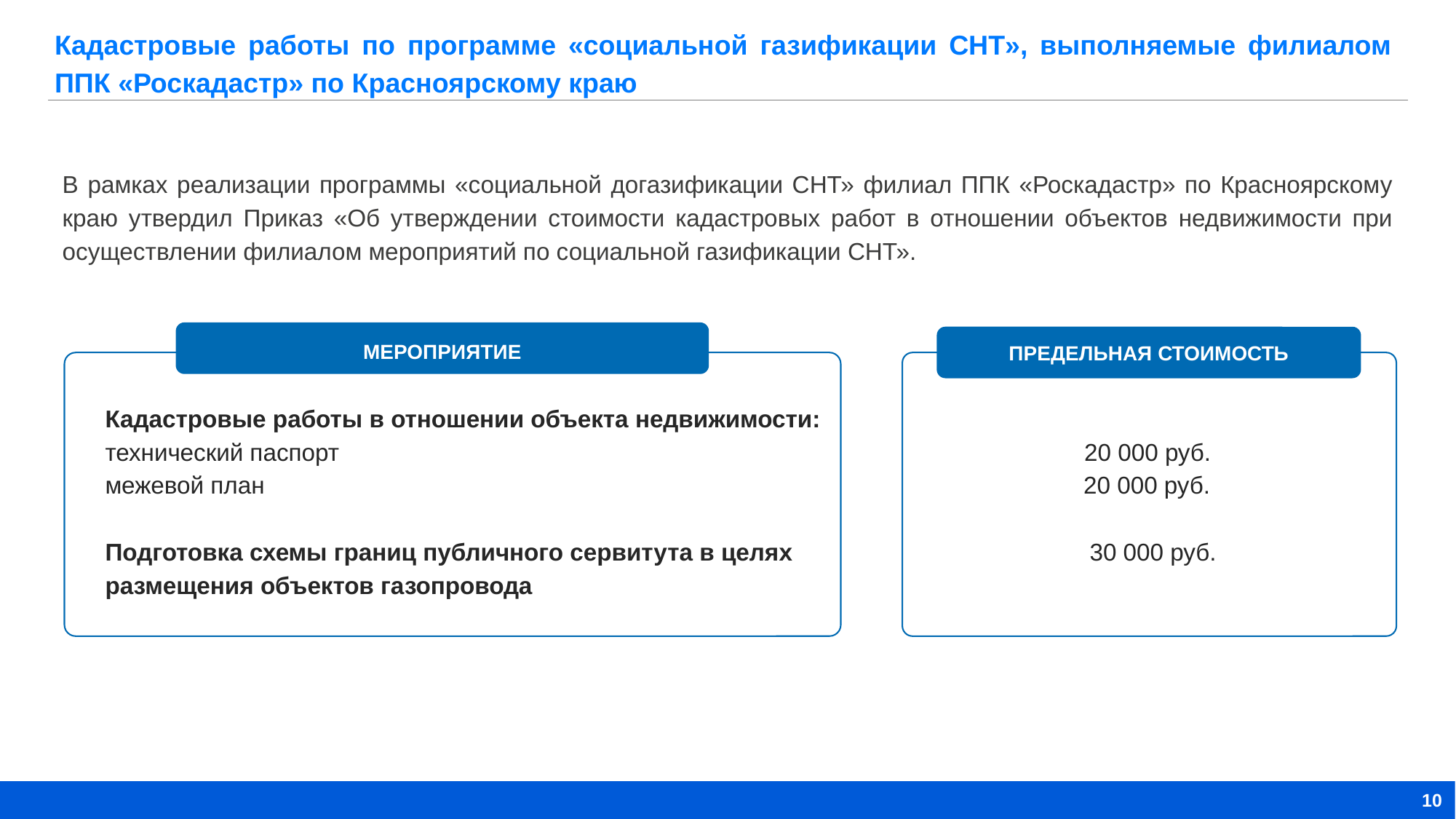

Кадастровые работы по программе «социальной газификации СНТ», выполняемые филиалом ППК «Роскадастр» по Красноярскому краю
В рамках реализации программы «социальной догазификации СНТ» филиал ППК «Роскадастр» по Красноярскому краю утвердил Приказ «Об утверждении стоимости кадастровых работ в отношении объектов недвижимости при осуществлении филиалом мероприятий по социальной газификации СНТ».

Кадастровые работы в отношении объекта недвижимости:
технический паспорт                                                                                                               20 000 руб.
межевой план                                                                                                                          20 000 руб.

Подготовка схемы границ публичного сервитута в целях                                            30 000 руб.
размещения объектов газопровода

МЕРОПРИЯТИЕ
ПРЕДЕЛЬНАЯ СТОИМОСТЬ

10